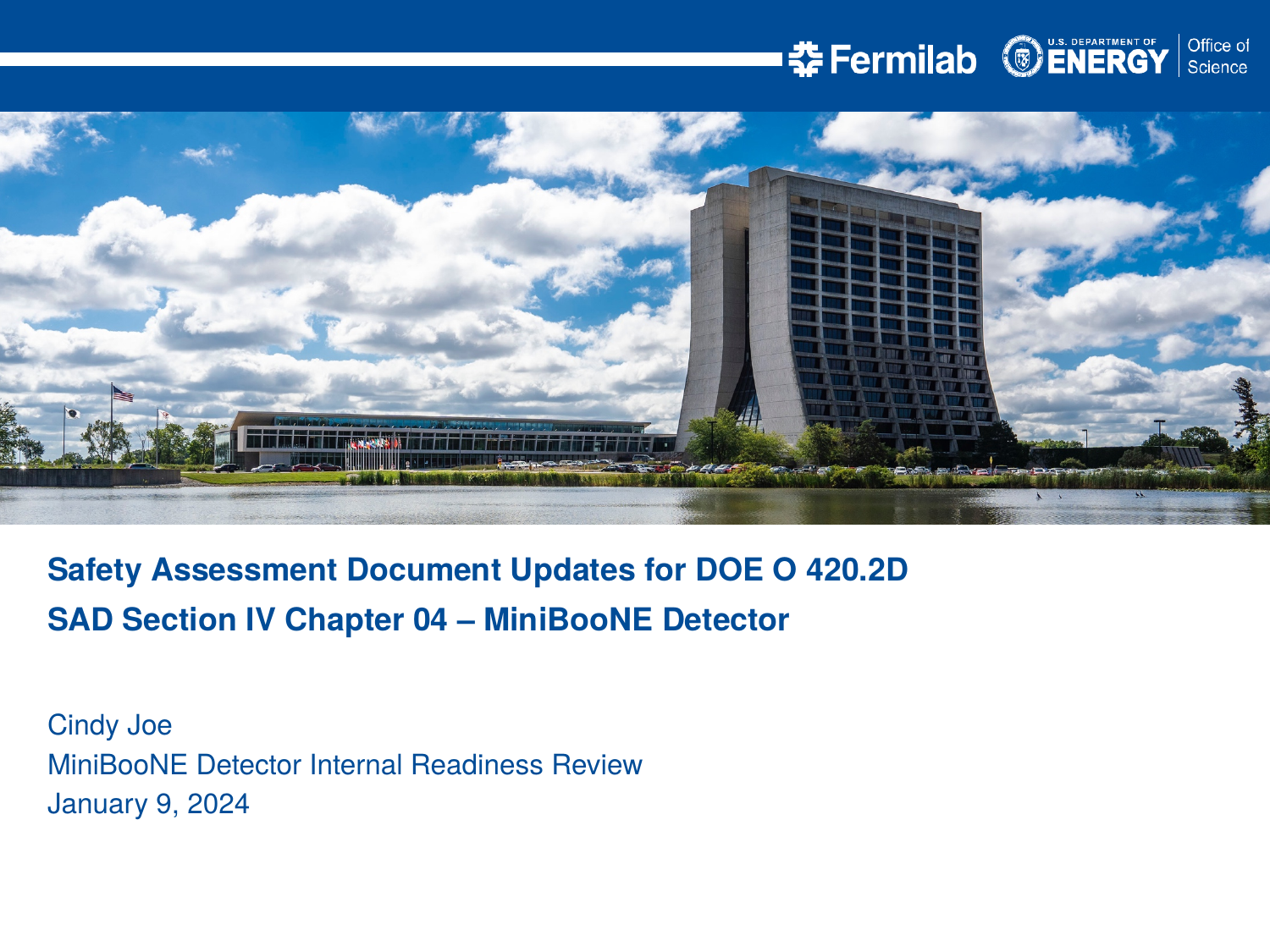

Safety Assessment Document Updates for DOE O 420.2D
SAD Section IV Chapter 04 – MiniBooNE Detector

Cindy Joe
MiniBooNE Detector Internal Readiness Review
January 9, 2024